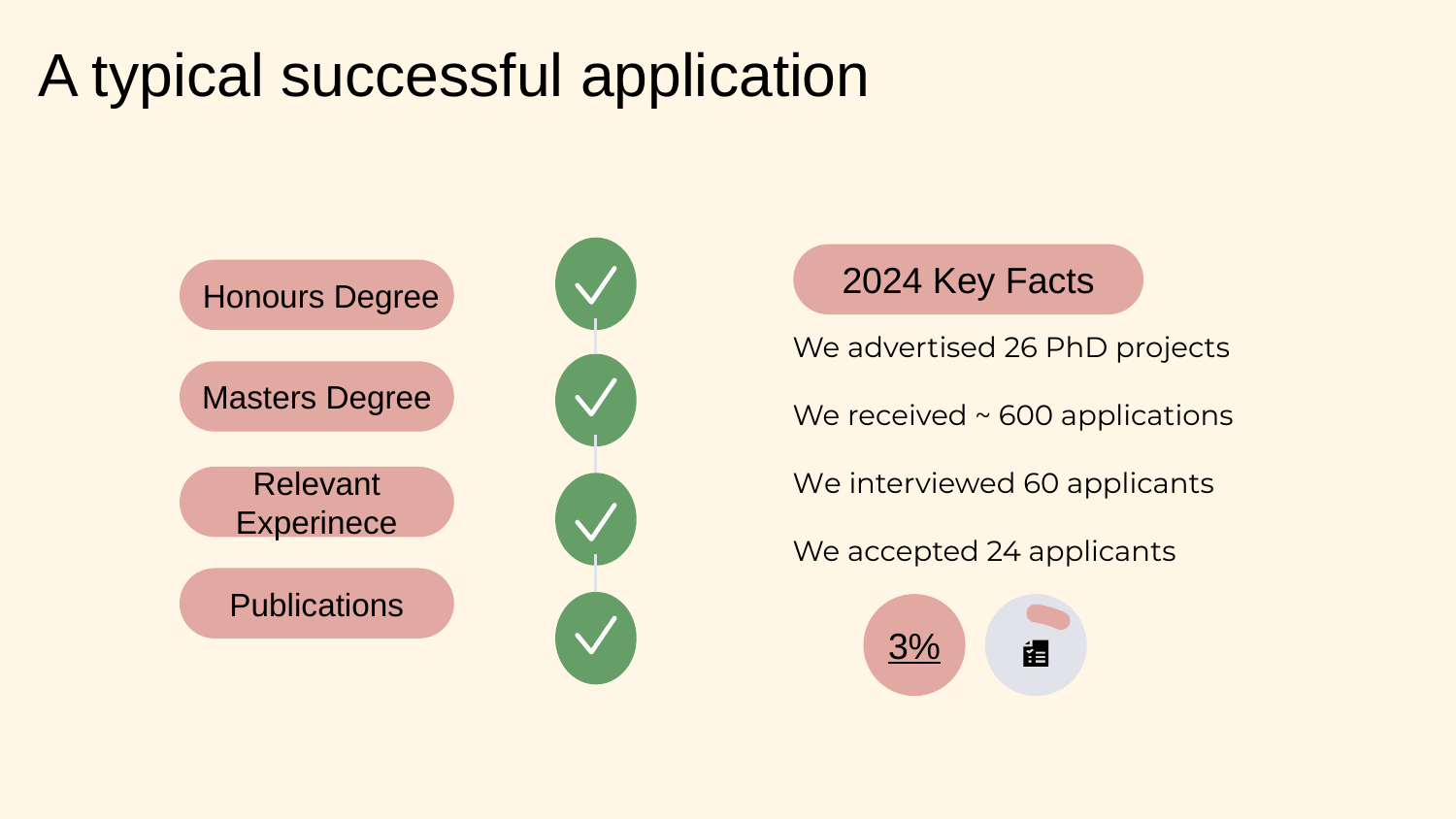

A typical successful application

2024 Key Facts
3%
 Honours Degree

Masters Degree

We advertised 26 PhD projects
We received ~ 600 applications
We interviewed 60 applicants
We accepted 24 applicants

Relevant Experinece

Publications